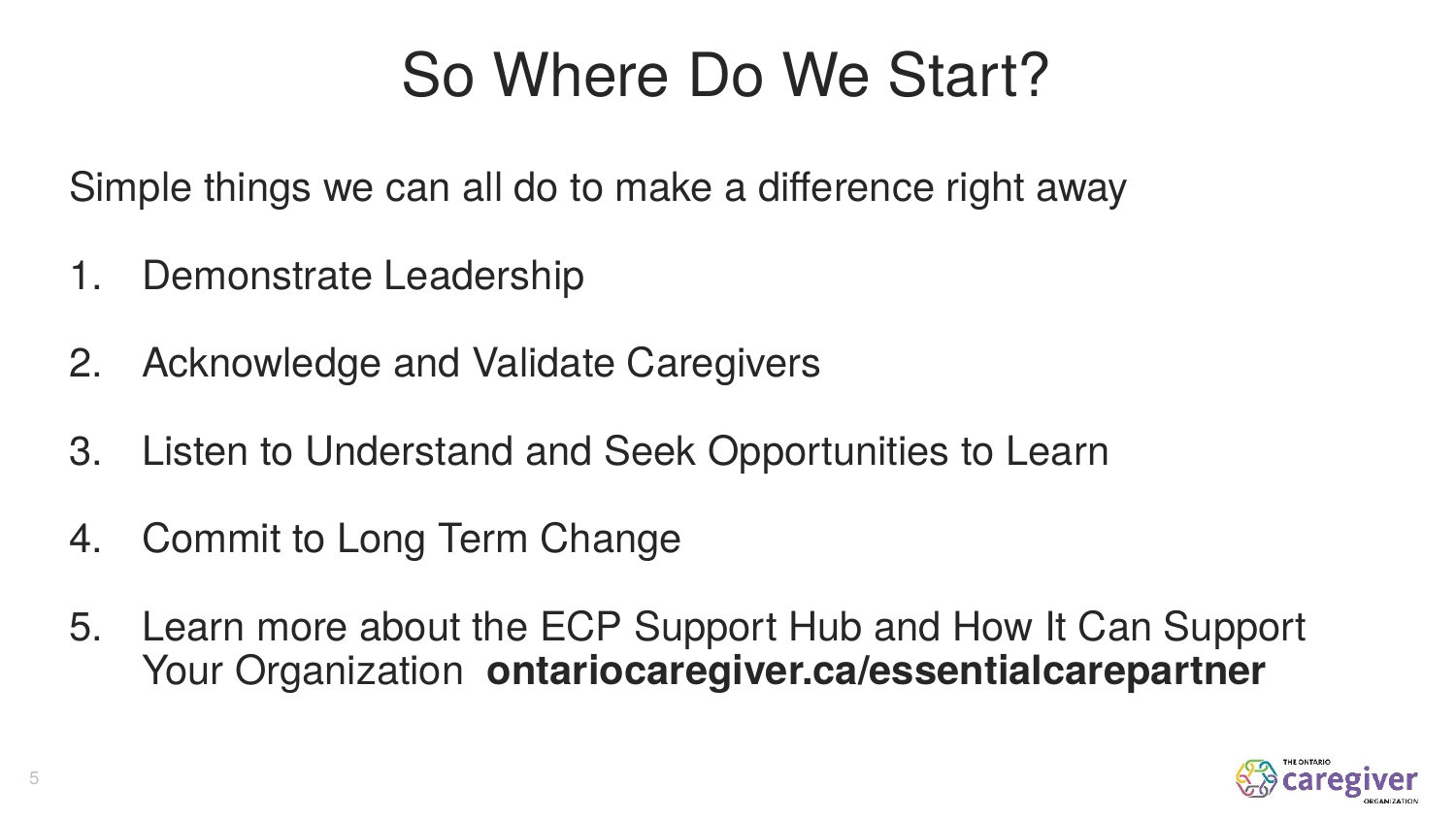

# So Where Do We Start?
Simple things we can all do to make a difference right away

Demonstrate Leadership
Acknowledge and Validate Caregivers
Listen to Understand and Seek Opportunities to Learn
Commit to Long Term Change
Learn more about the ECP Support Hub and How It Can Support Your Organization  ontariocaregiver.ca/essentialcarepartner